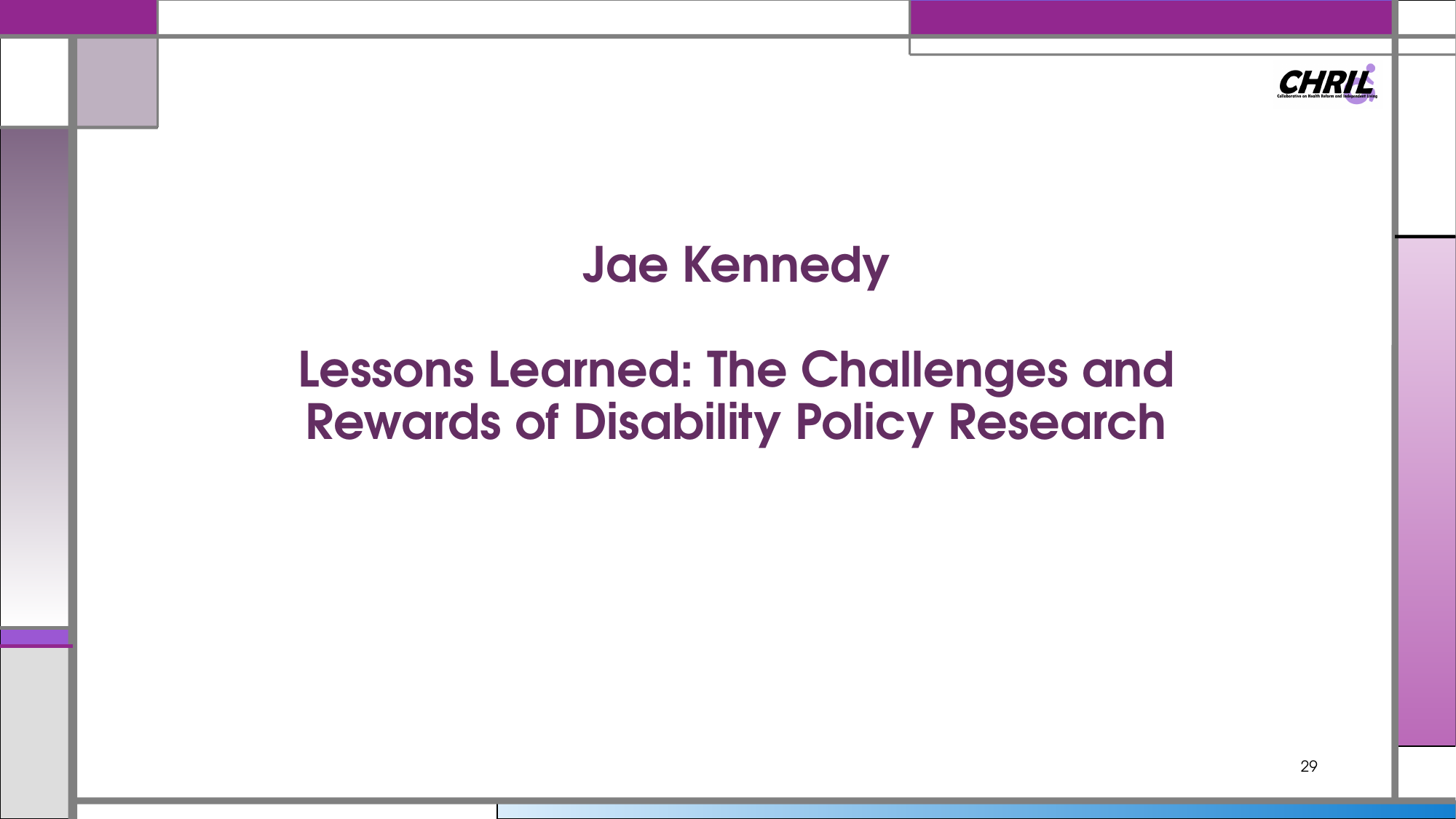

# Jae Kennedy Lessons Learned: The Challenges and Rewards of Disability Policy Research
29